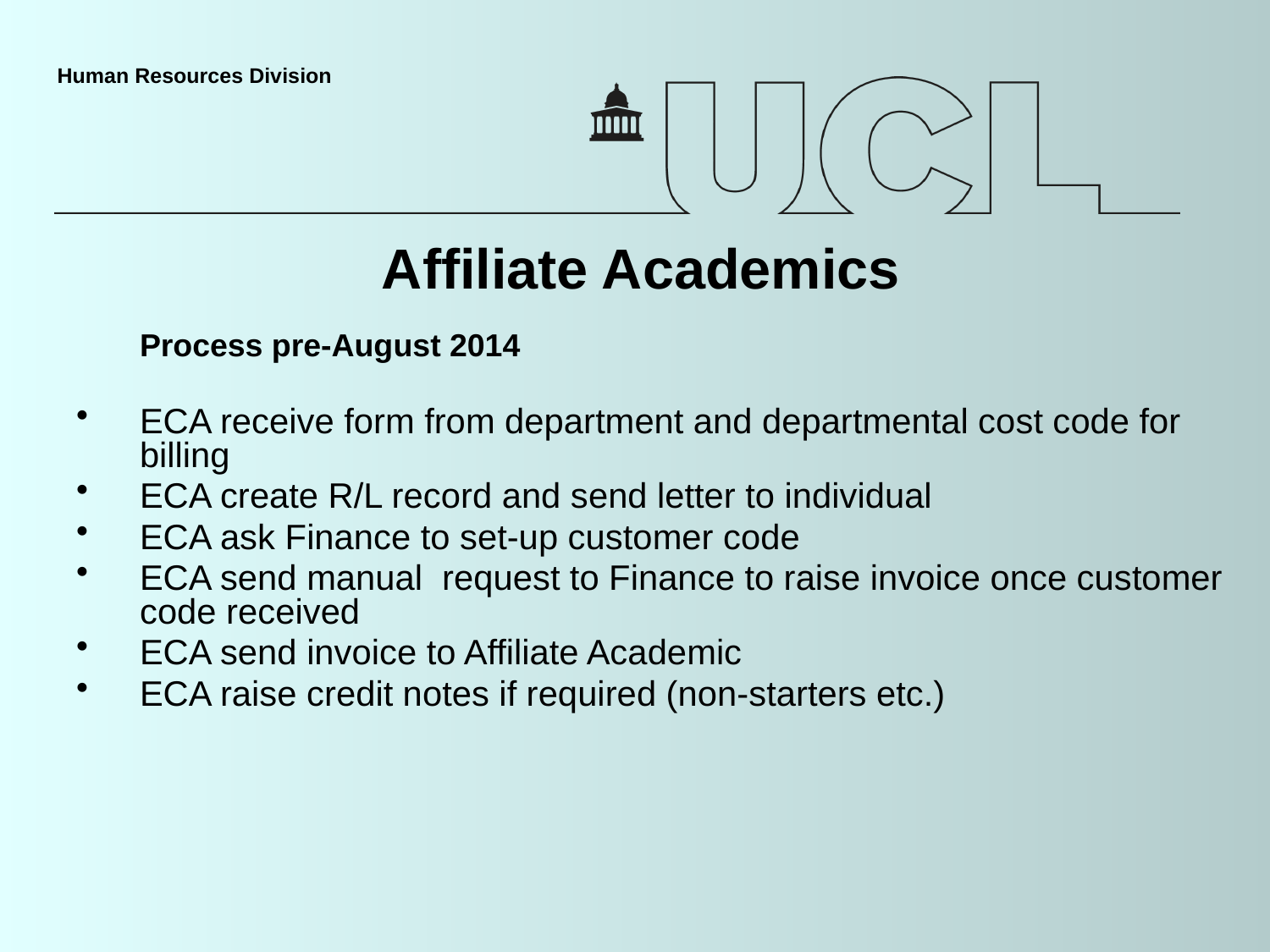

# Affiliate Academics
	Process pre-August 2014

ECA receive form from department and departmental cost code for billing
ECA create R/L record and send letter to individual
ECA ask Finance to set-up customer code
ECA send manual  request to Finance to raise invoice once customer code received
ECA send invoice to Affiliate Academic
ECA raise credit notes if required (non-starters etc.)